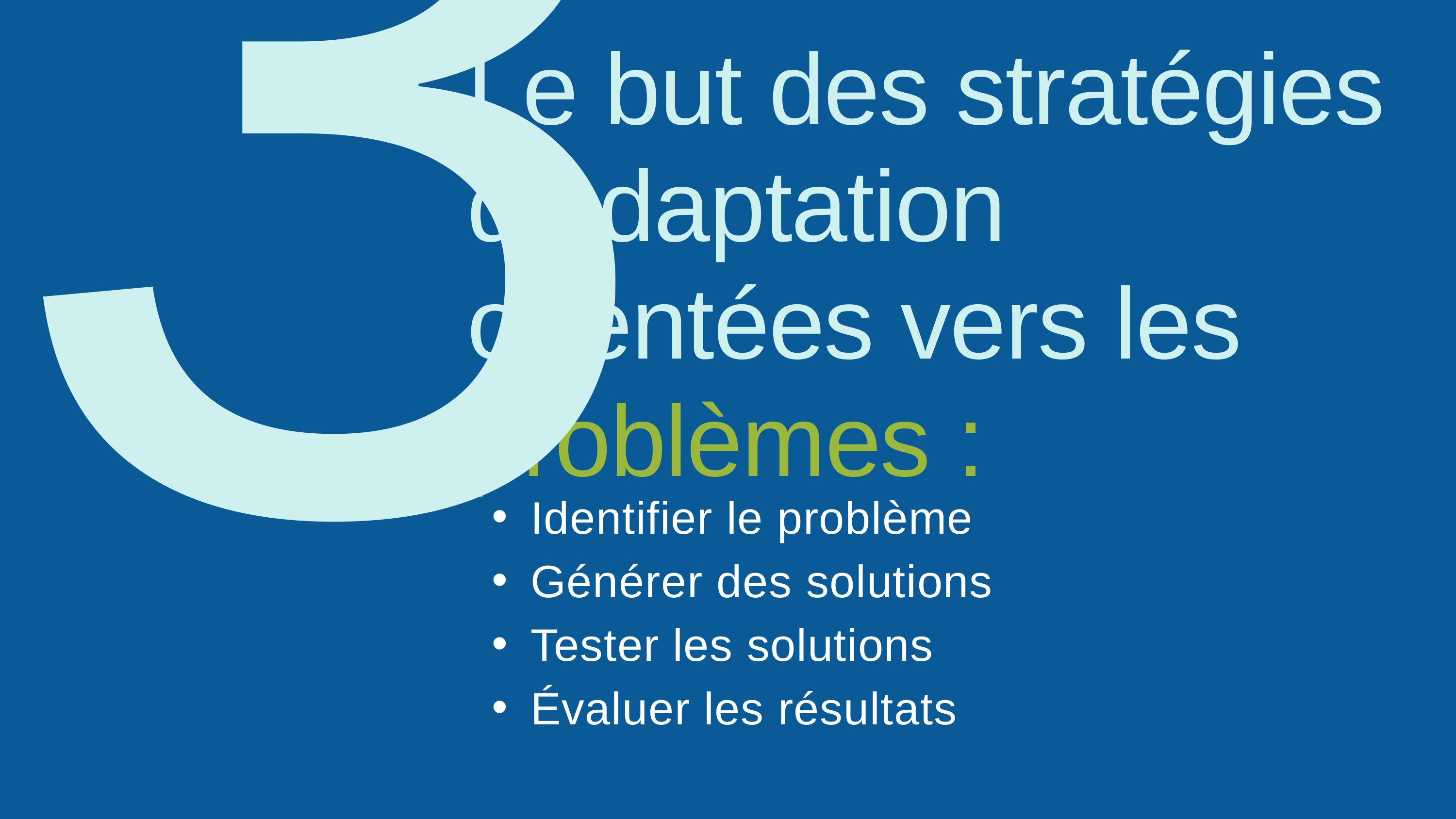

Le but des stratégies d’adaptation orientées vers les problèmes :
3
Identifier le problème
Générer des solutions
Tester les solutions
Évaluer les résultats